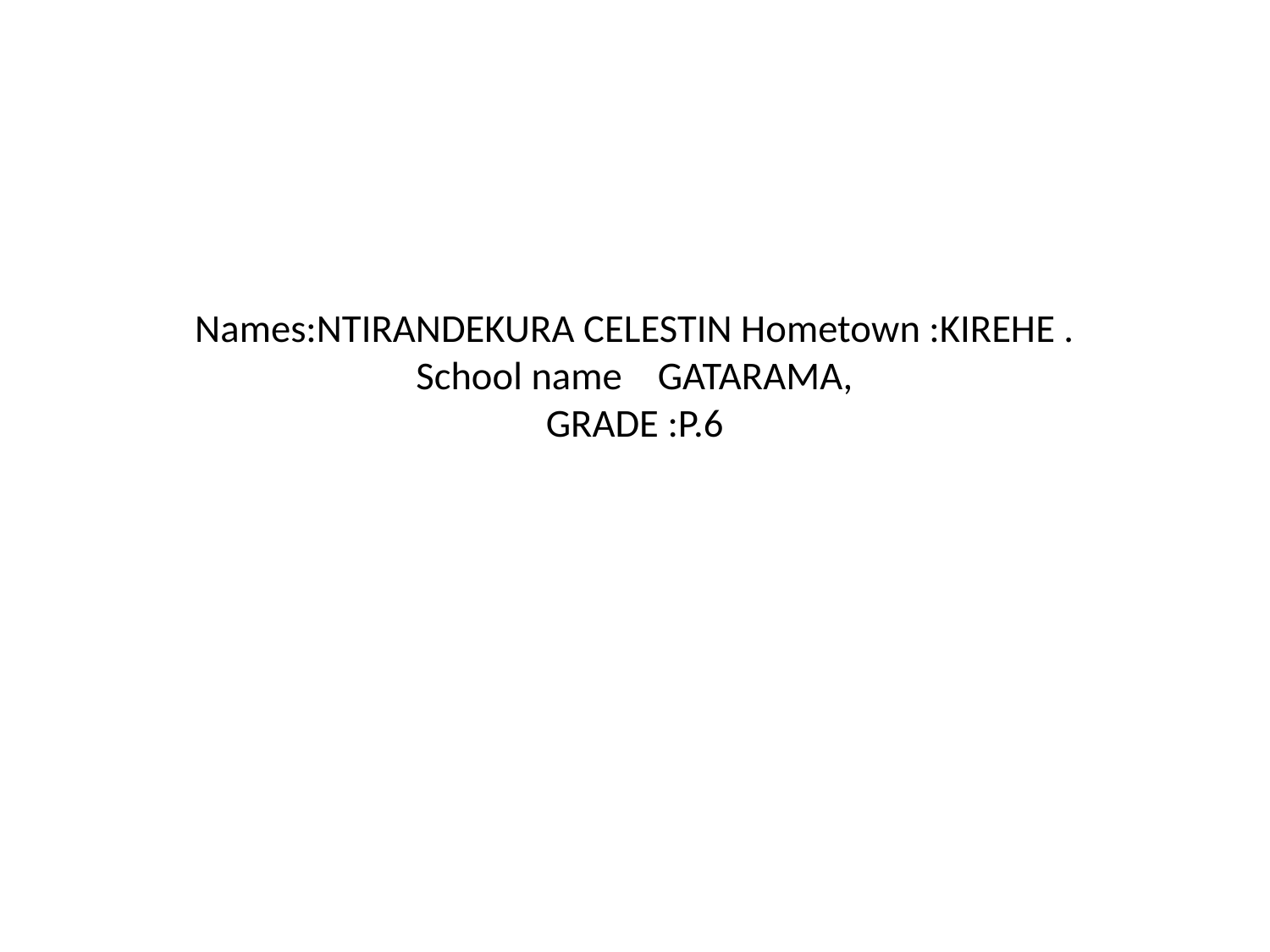

# Names:NTIRANDEKURA CELESTIN Hometown :KIREHE . School name    GATARAMA, GRADE :P.6